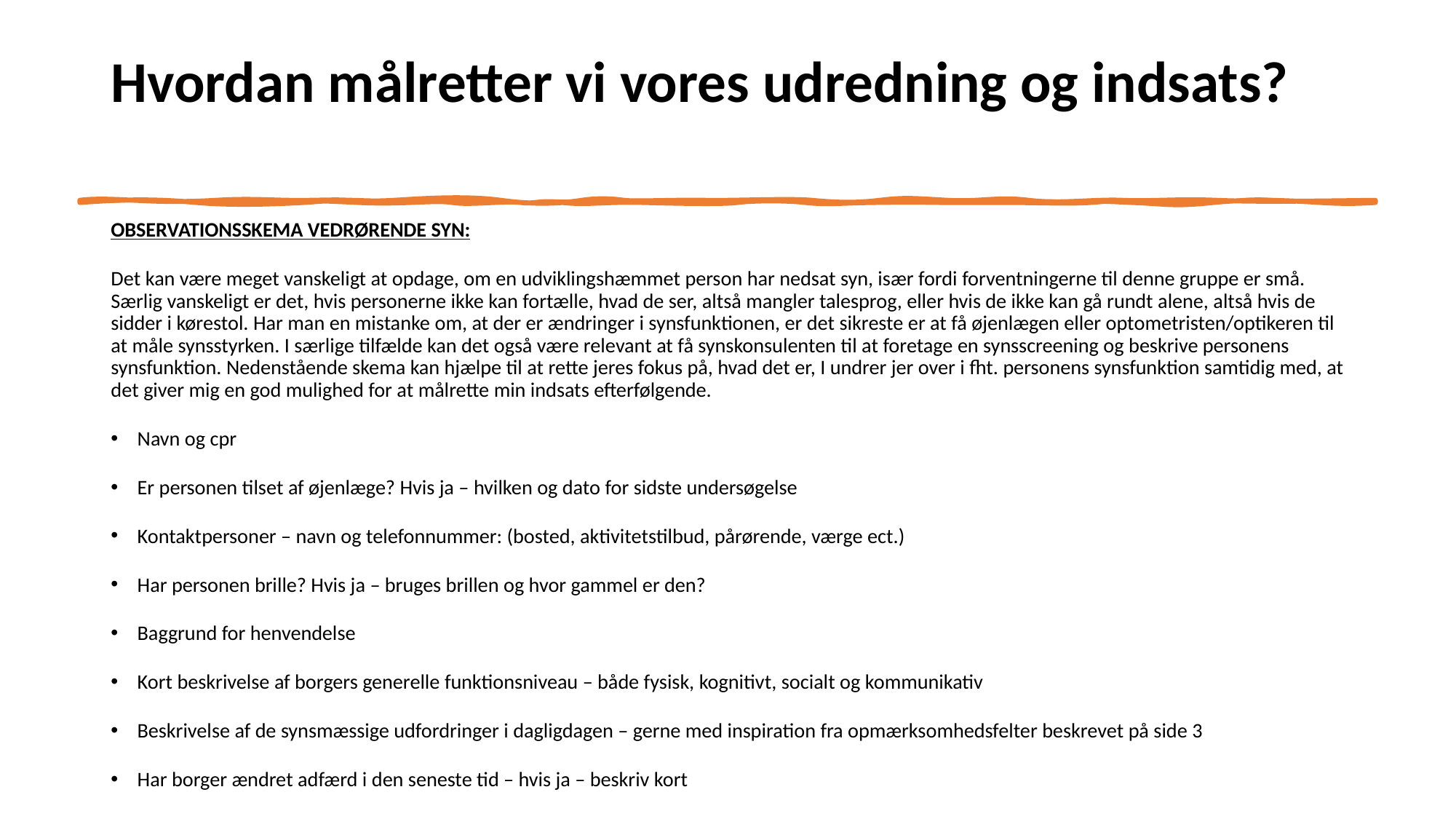

# Hvordan målretter vi vores udredning og indsats?

OBSERVATIONSSKEMA VEDRØRENDE SYN:
Det kan være meget vanskeligt at opdage, om en udviklingshæmmet person har nedsat syn, især fordi forventningerne til denne gruppe er små. Særlig vanskeligt er det, hvis personerne ikke kan fortælle, hvad de ser, altså mangler talesprog, eller hvis de ikke kan gå rundt alene, altså hvis de sidder i kørestol. Har man en mistanke om, at der er ændringer i synsfunktionen, er det sikreste er at få øjenlægen eller optometristen/optikeren til at måle synsstyrken. I særlige tilfælde kan det også være relevant at få synskonsulenten til at foretage en synsscreening og beskrive personens synsfunktion. Nedenstående skema kan hjælpe til at rette jeres fokus på, hvad det er, I undrer jer over i fht. personens synsfunktion samtidig med, at det giver mig en god mulighed for at målrette min indsats efterfølgende.
Navn og cpr
Er personen tilset af øjenlæge? Hvis ja – hvilken og dato for sidste undersøgelse
Kontaktpersoner – navn og telefonnummer: (bosted, aktivitetstilbud, pårørende, værge ect.)
Har personen brille? Hvis ja – bruges brillen og hvor gammel er den?
Baggrund for henvendelse
Kort beskrivelse af borgers generelle funktionsniveau – både fysisk, kognitivt, socialt og kommunikativ
Beskrivelse af de synsmæssige udfordringer i dagligdagen – gerne med inspiration fra opmærksomhedsfelter beskrevet på side 3
Har borger ændret adfærd i den seneste tid – hvis ja – beskriv kort